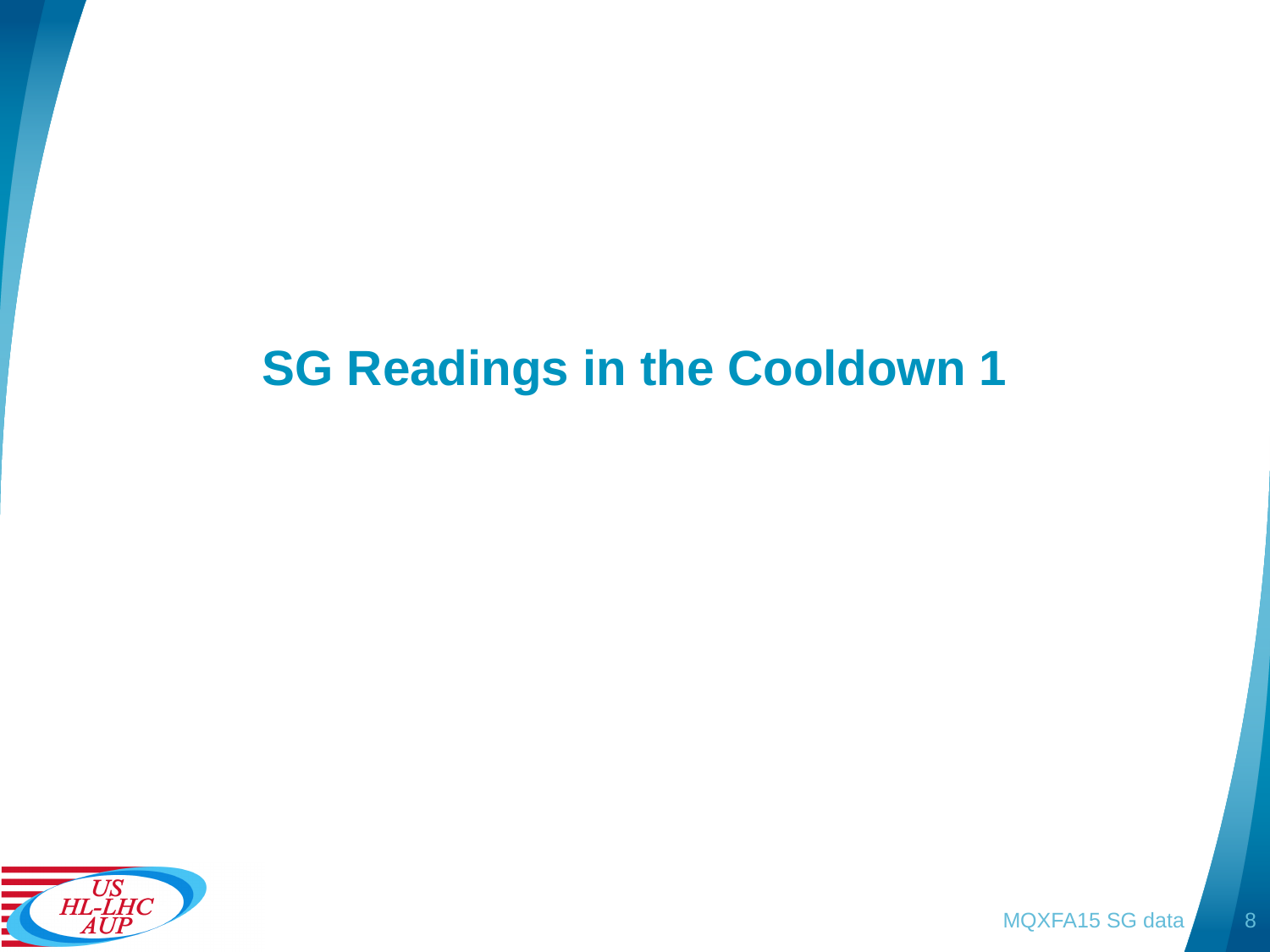

# SG Readings in the Cooldown 1
MQXFA15 SG data
8